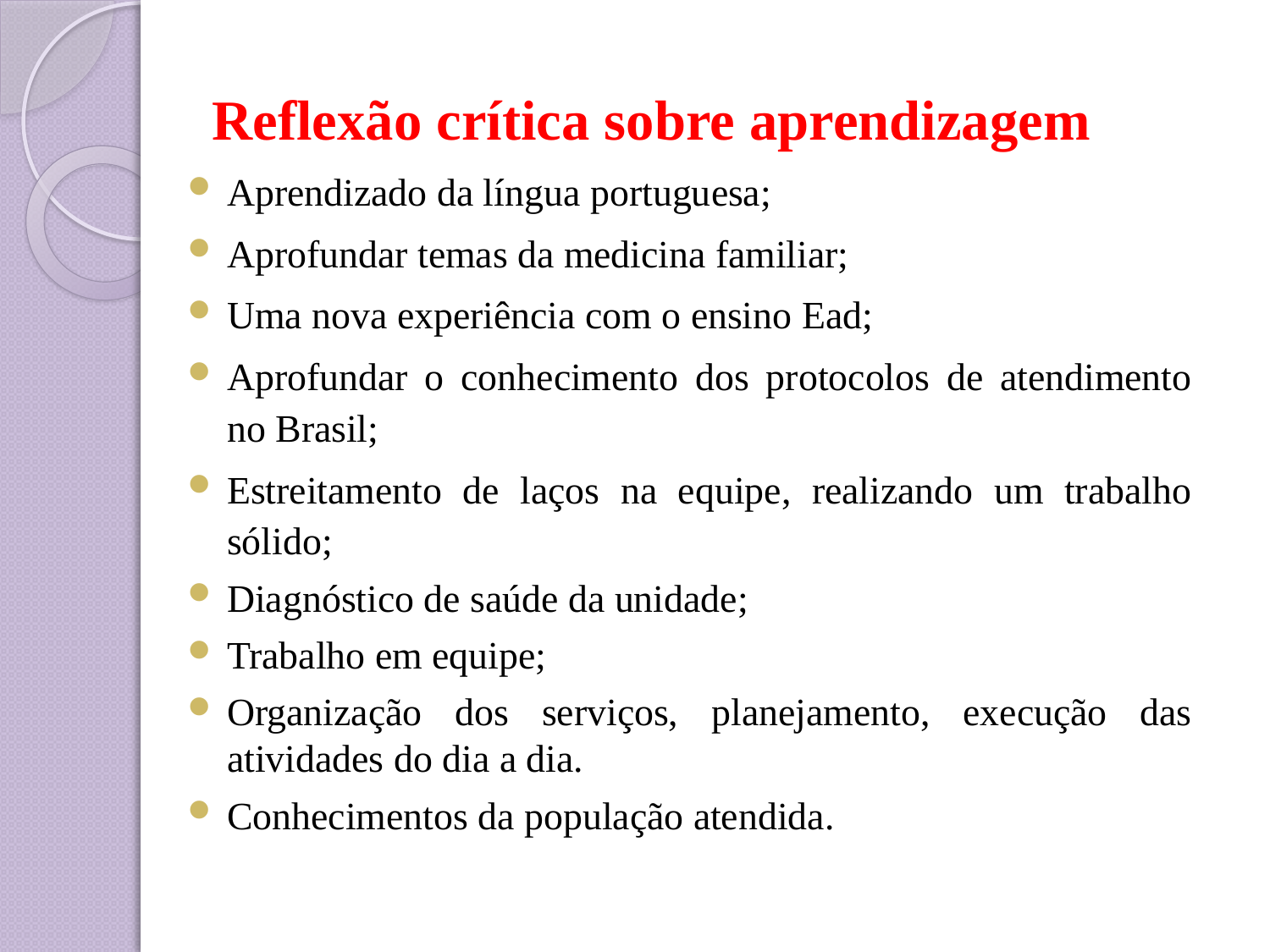

# Reflexão crítica sobre aprendizagem
Aprendizado da língua portuguesa;
Aprofundar temas da medicina familiar;
Uma nova experiência com o ensino Ead;
Aprofundar o conhecimento dos protocolos de atendimento no Brasil;
Estreitamento de laços na equipe, realizando um trabalho sólido;
Diagnóstico de saúde da unidade;
Trabalho em equipe;
Organização dos serviços, planejamento, execução das atividades do dia a dia.
Conhecimentos da população atendida.